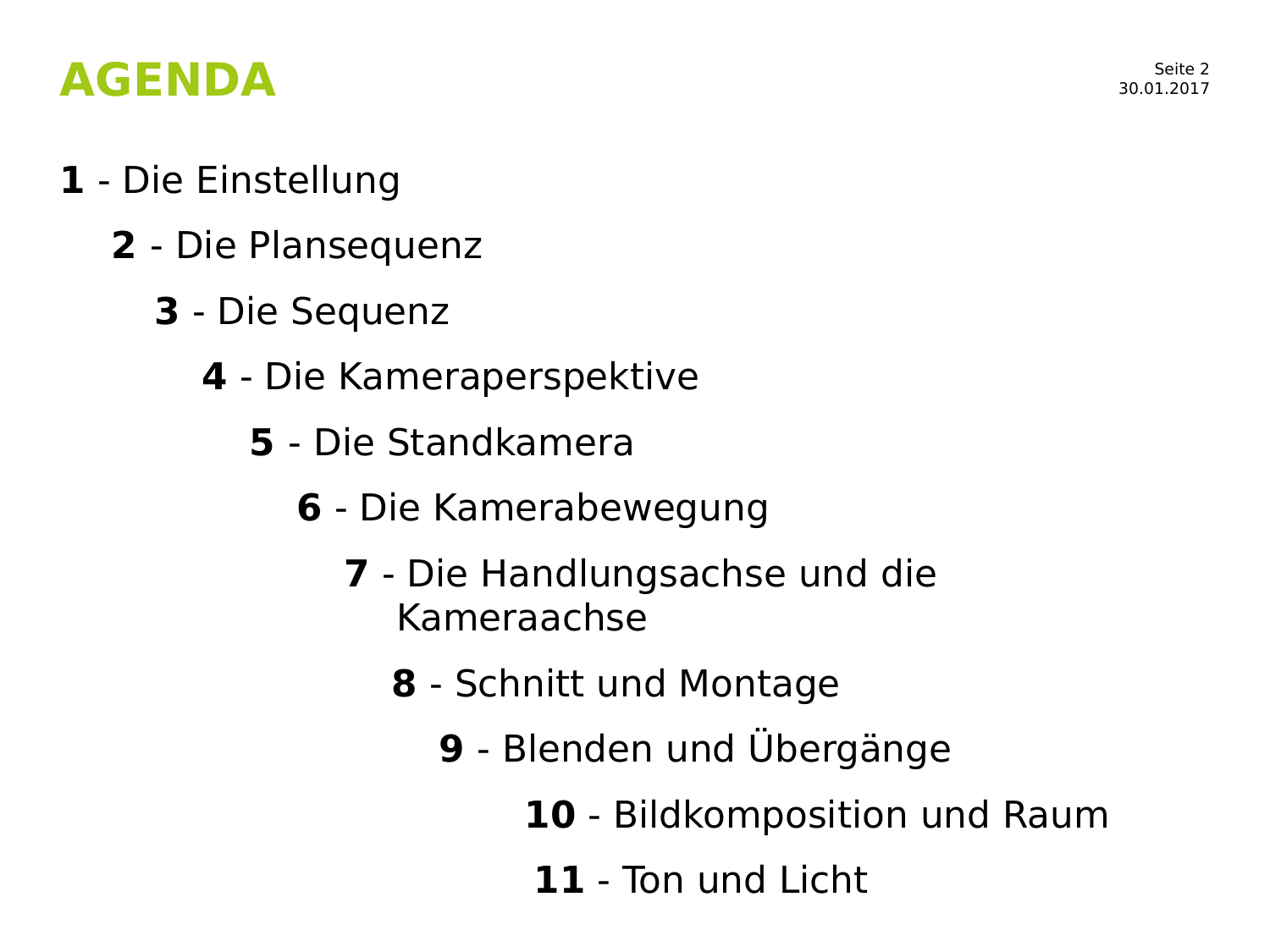

# Agenda
30.01.2017
1 - Die Einstellung
    2 - Die Plansequenz
        3 - Die Sequenz
            4 - Die Kameraperspektive
                5 - Die Standkamera
                    6 - Die Kamerabewegung
                        7 - Die Handlungsachse und die 				       Kameraachse
                            8 - Schnitt und Montage
                                9 - Blenden und Übergänge
                                    10 - Bildkomposition und Raum
                                        11 - Ton und Licht